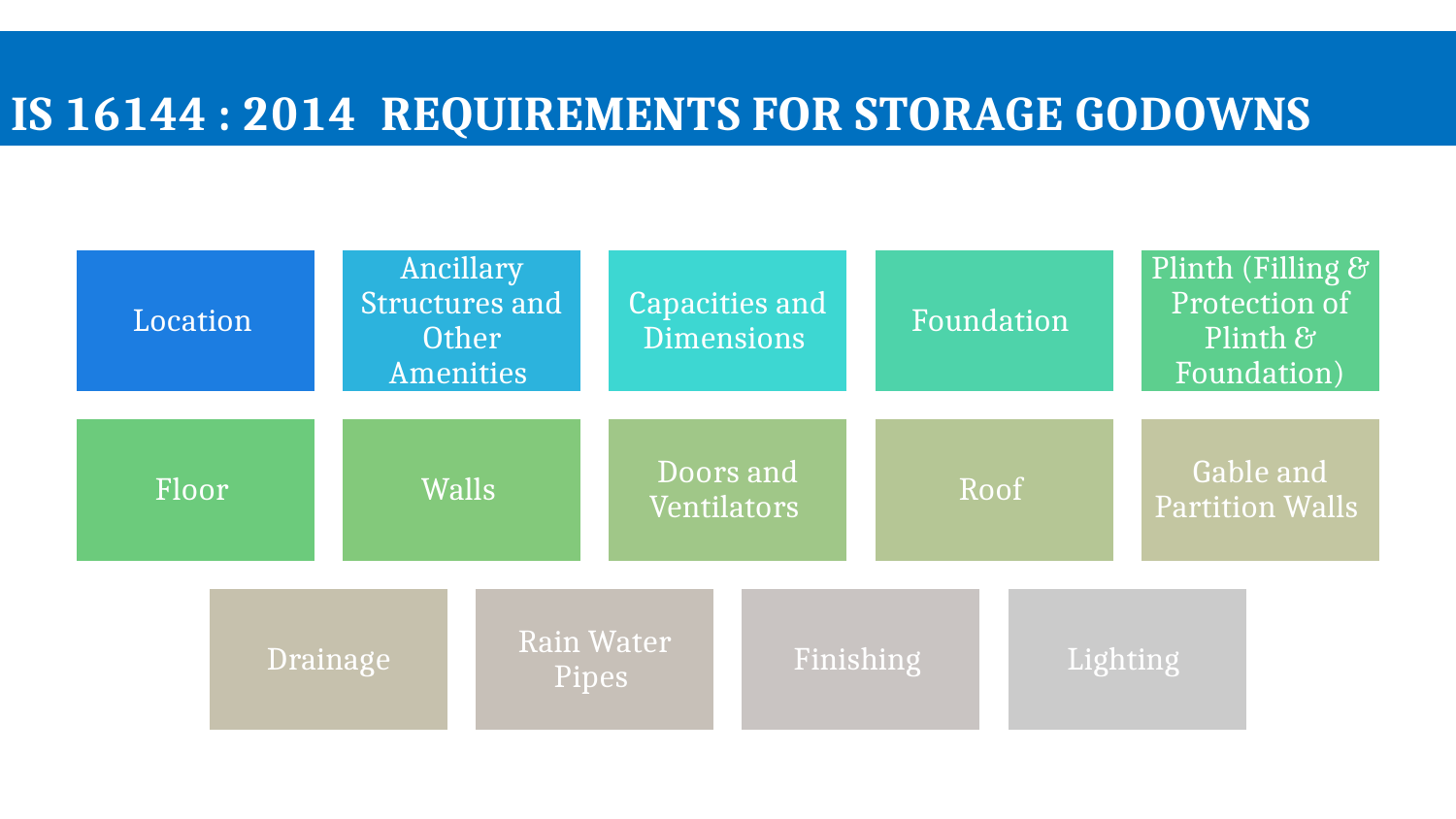

IS 16144 : 2014  REQUIREMENTS FOR STORAGE GODOWNS
Location
Ancillary Structures and Other Amenities
Capacities and Dimensions
Foundation
Plinth (Filling & Protection of Plinth & Foundation)
Floor
Walls
Doors and Ventilators
Roof
Gable and Partition Walls
Drainage
Rain Water Pipes
Finishing
Lighting